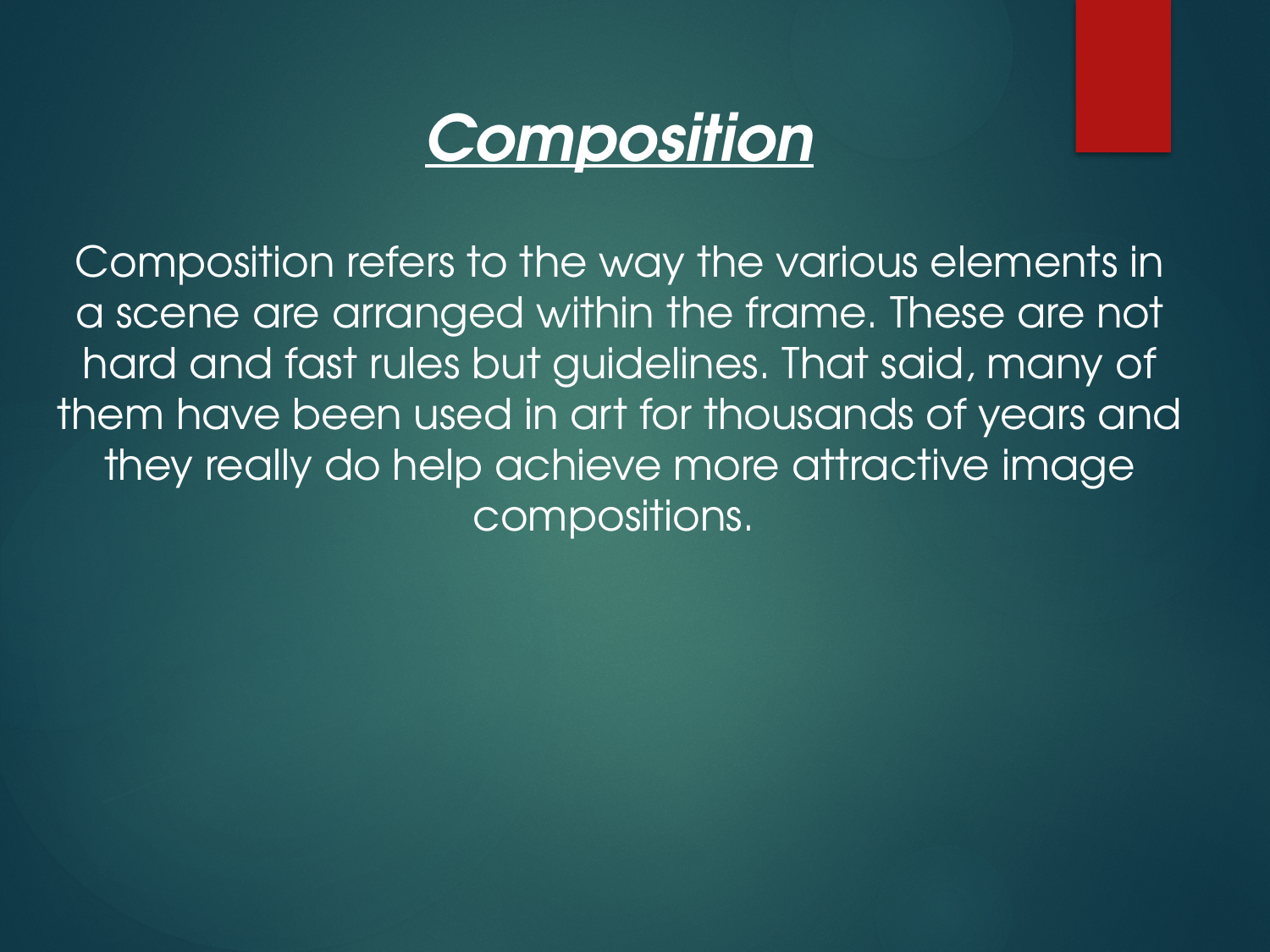

Composition
Composition refers to the way the various elements in a scene are arranged within the frame. These are not hard and fast rules but guidelines. That said, many of them have been used in art for thousands of years and they really do help achieve more attractive image compositions.